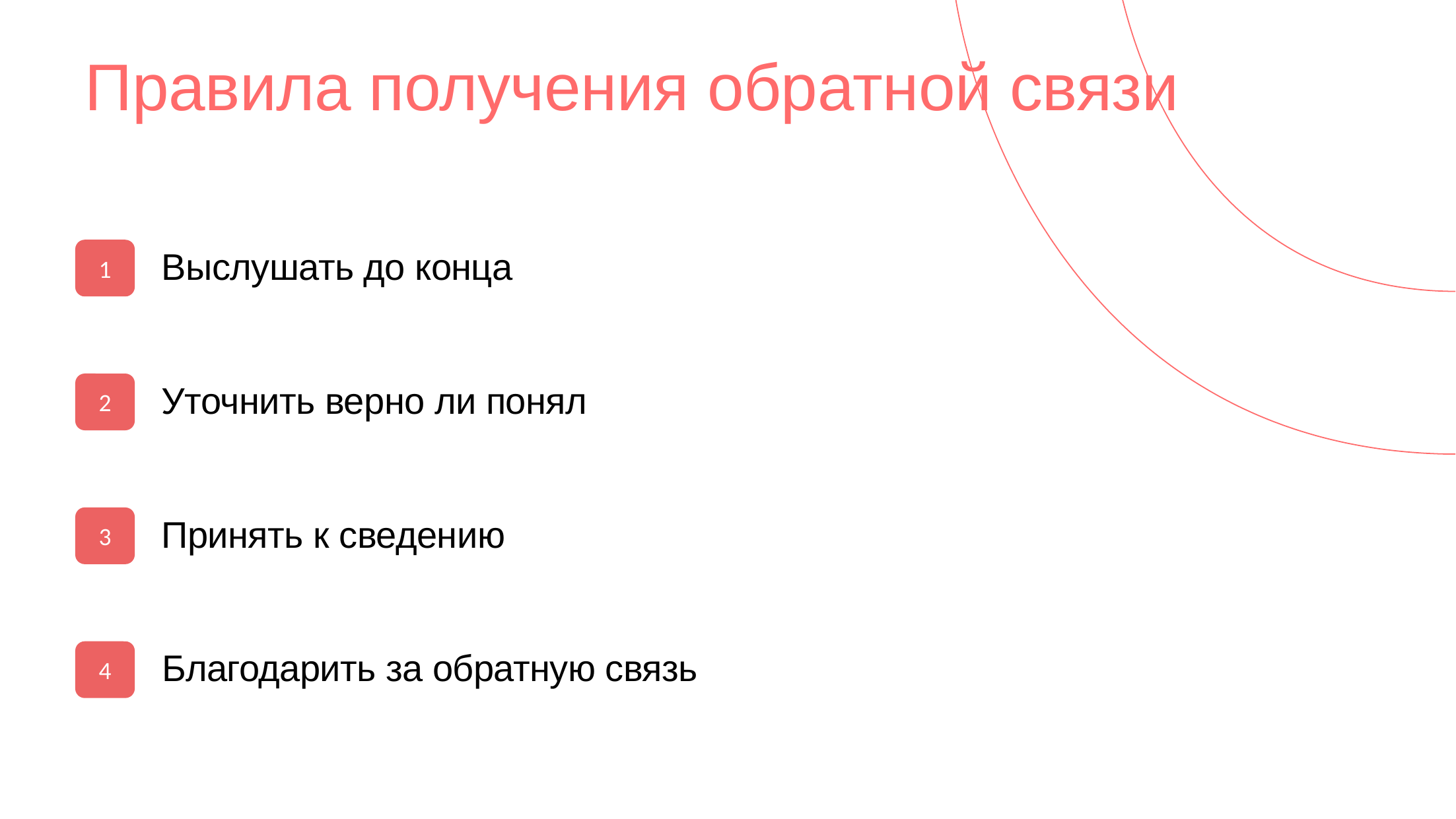

Правила получения обратной связи
1
Выслушать до конца
2
Уточнить верно ли понял
3
Принять к сведению
4
Благодарить за обратную связь